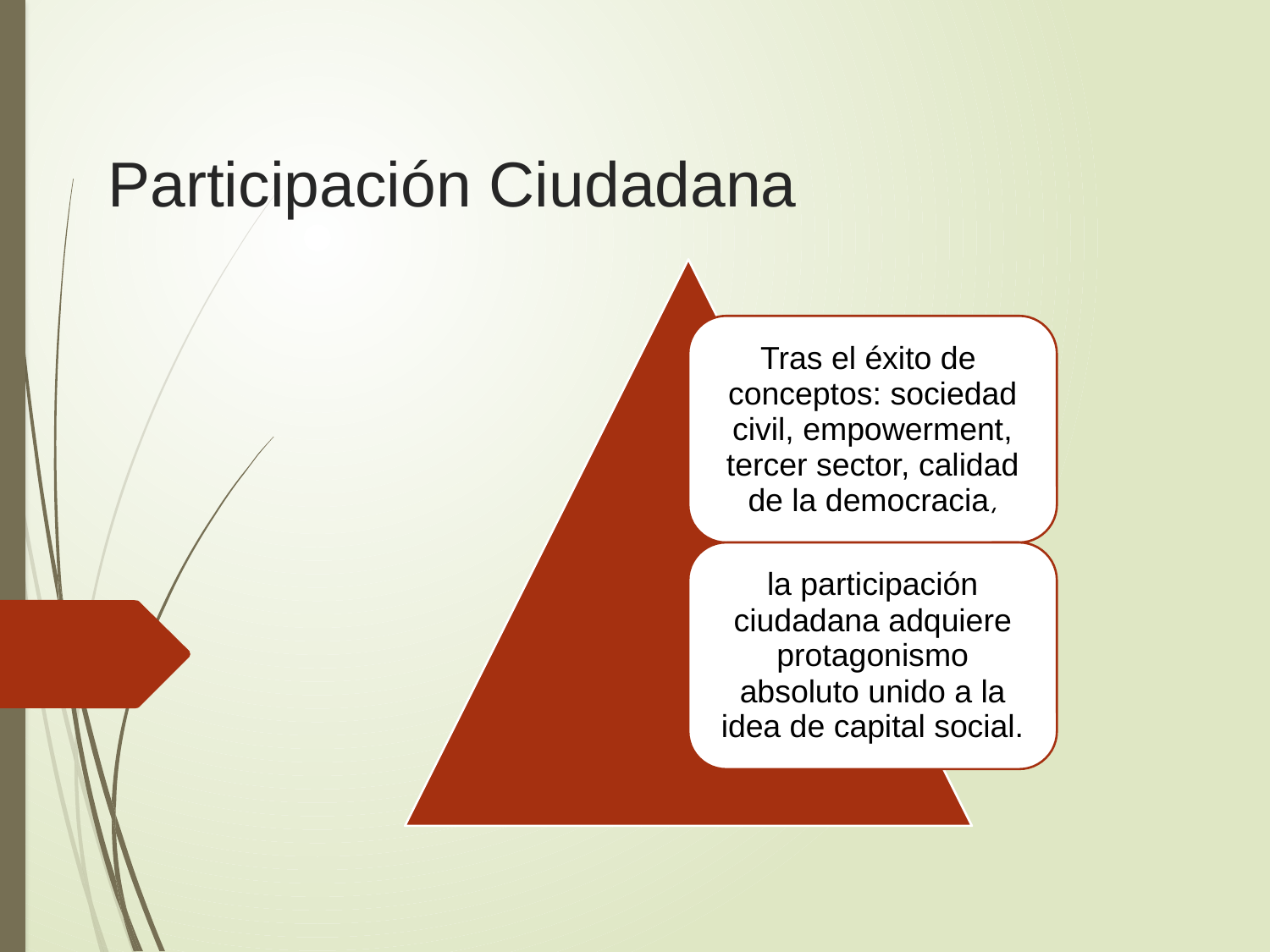

# Participación Ciudadana
Tras el éxito de  conceptos: sociedad civil, empowerment, tercer sector, calidad de la democracia,
la participación ciudadana adquiere protagonismo absoluto unido a la idea de capital social.